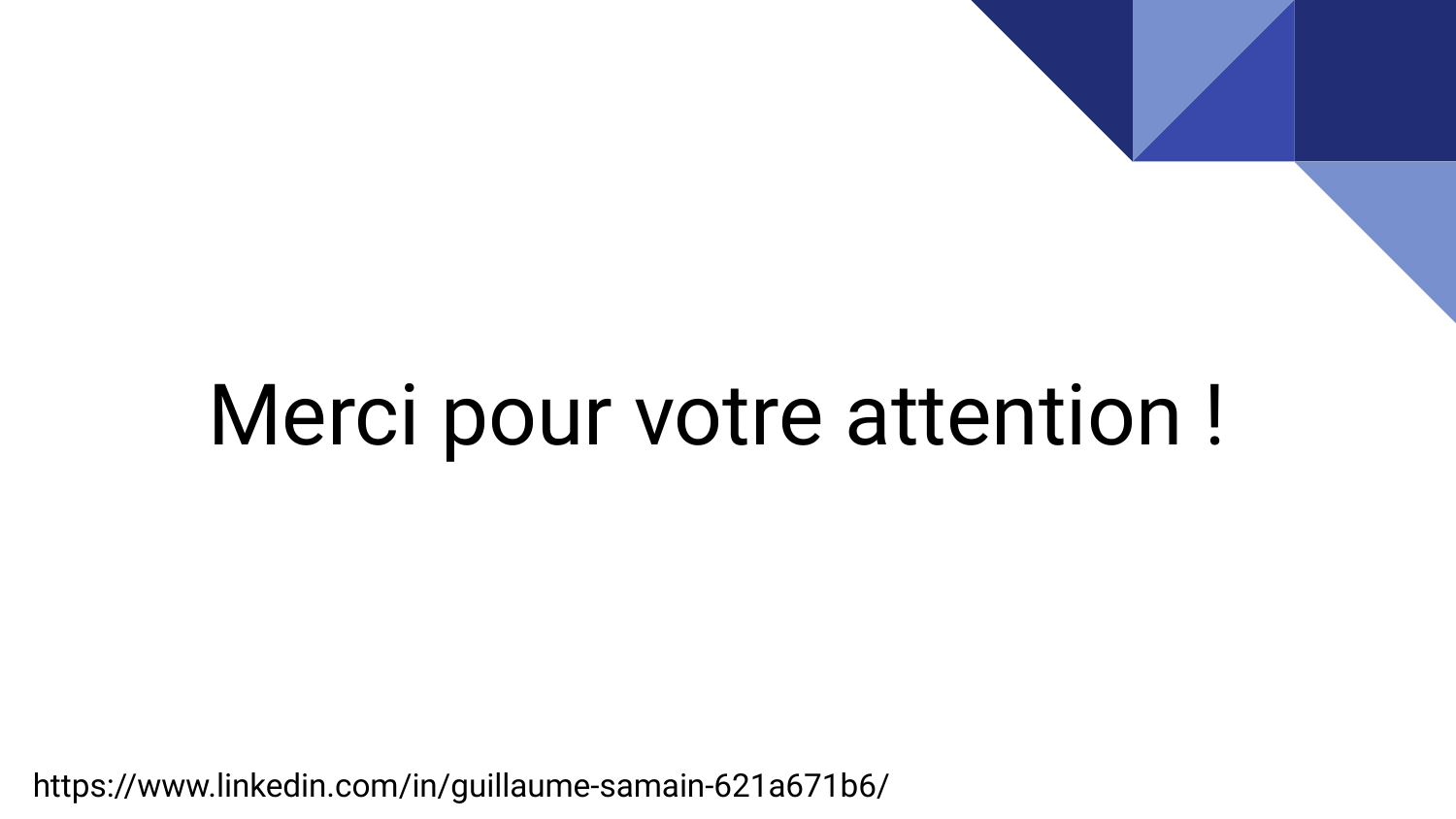

# Merci pour votre attention !
https://www.linkedin.com/in/guillaume-samain-621a671b6/